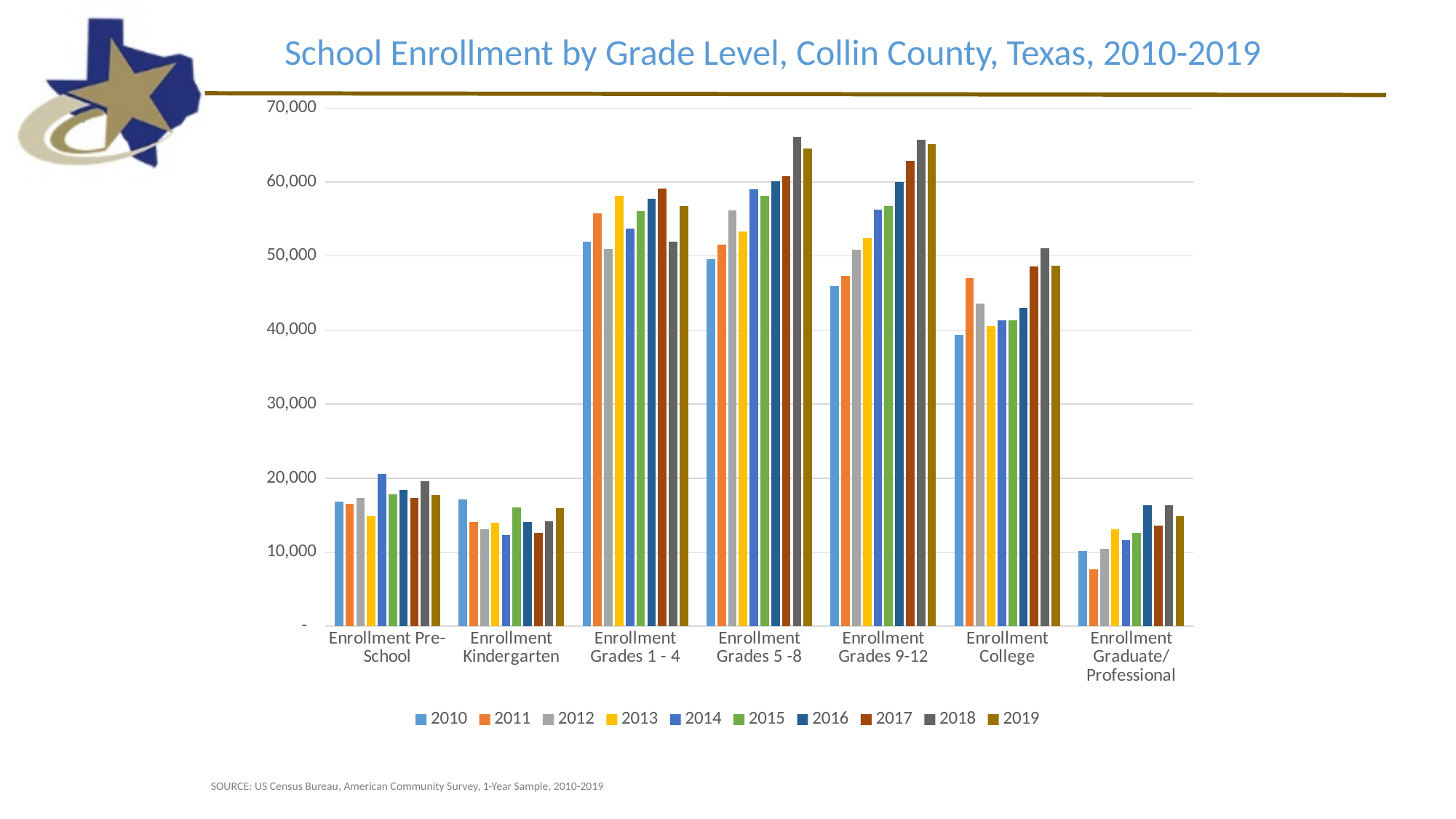

School Enrollment by Grade Level, Collin County, Texas, 2010-2019

### Chart

| Category | 2010 | 2011 | 2012 | 2013 | 2014 | 2015 | 2016 | 2017 | 2018 | 2019 |
|---|---|---|---|---|---|---|---|---|---|---|
| Enrollment Pre-School | 16820.0 | 16528.0 | 17304.0 | 14882.0 | 20599.0 | 17848.0 | 18443.0 | 17307.0 | 19554.0 | 17717.0 |
| Enrollment Kindergarten | 17122.0 | 14091.0 | 13138.0 | 13981.0 | 12259.0 | 16045.0 | 14092.0 | 12559.0 | 14195.0 | 15939.0 |
| Enrollment Grades 1 - 4 | 51904.0 | 55751.0 | 50936.0 | 58177.0 | 53727.0 | 56092.0 | 57782.0 | 59157.0 | 51902.0 | 56773.0 |
| Enrollment Grades 5 -8 | 49630.0 | 51554.0 | 56152.0 | 53268.0 | 59059.0 | 58093.0 | 60114.0 | 60798.0 | 66100.0 | 64494.0 |
| Enrollment Grades 9-12 | 45932.0 | 47291.0 | 50866.0 | 52430.0 | 56302.0 | 56734.0 | 60047.0 | 62812.0 | 65675.0 | 65143.0 |
| Enrollment College | 39381.0 | 47017.0 | 43606.0 | 40527.0 | 41289.0 | 41317.0 | 42953.0 | 48616.0 | 51015.0 | 48685.0 |
| Enrollment Graduate/Professional | 10132.0 | 7712.0 | 10446.0 | 13082.0 | 11596.0 | 12568.0 | 16320.0 | 13613.0 | 16374.0 | 14898.0 |
SOURCE: US Census Bureau, American Community Survey, 1-Year Sample, 2010-2019